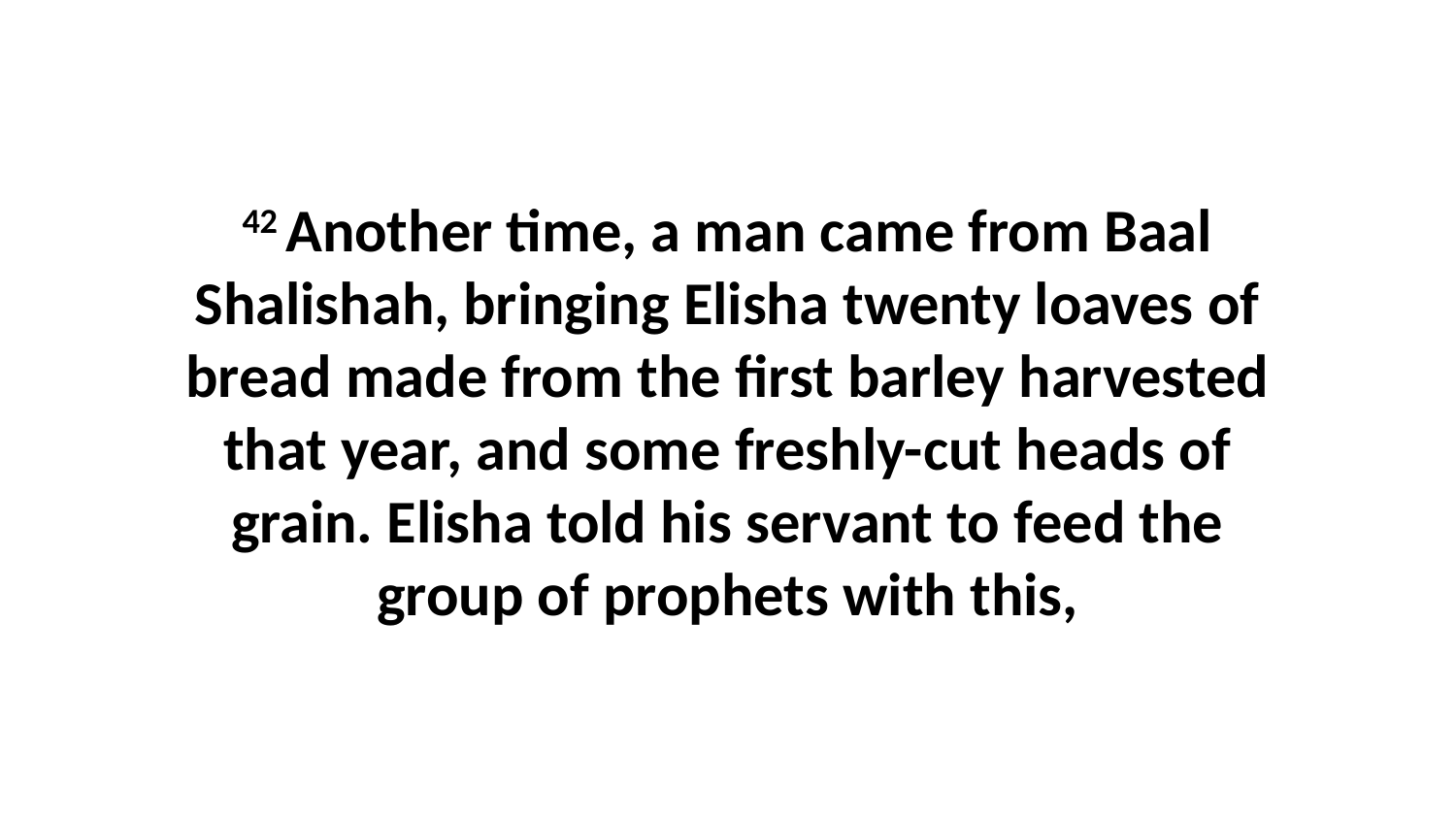

42 Another time, a man came from Baal Shalishah, bringing Elisha twenty loaves of bread made from the first barley harvested that year, and some freshly-cut heads of grain. Elisha told his servant to feed the group of prophets with this,